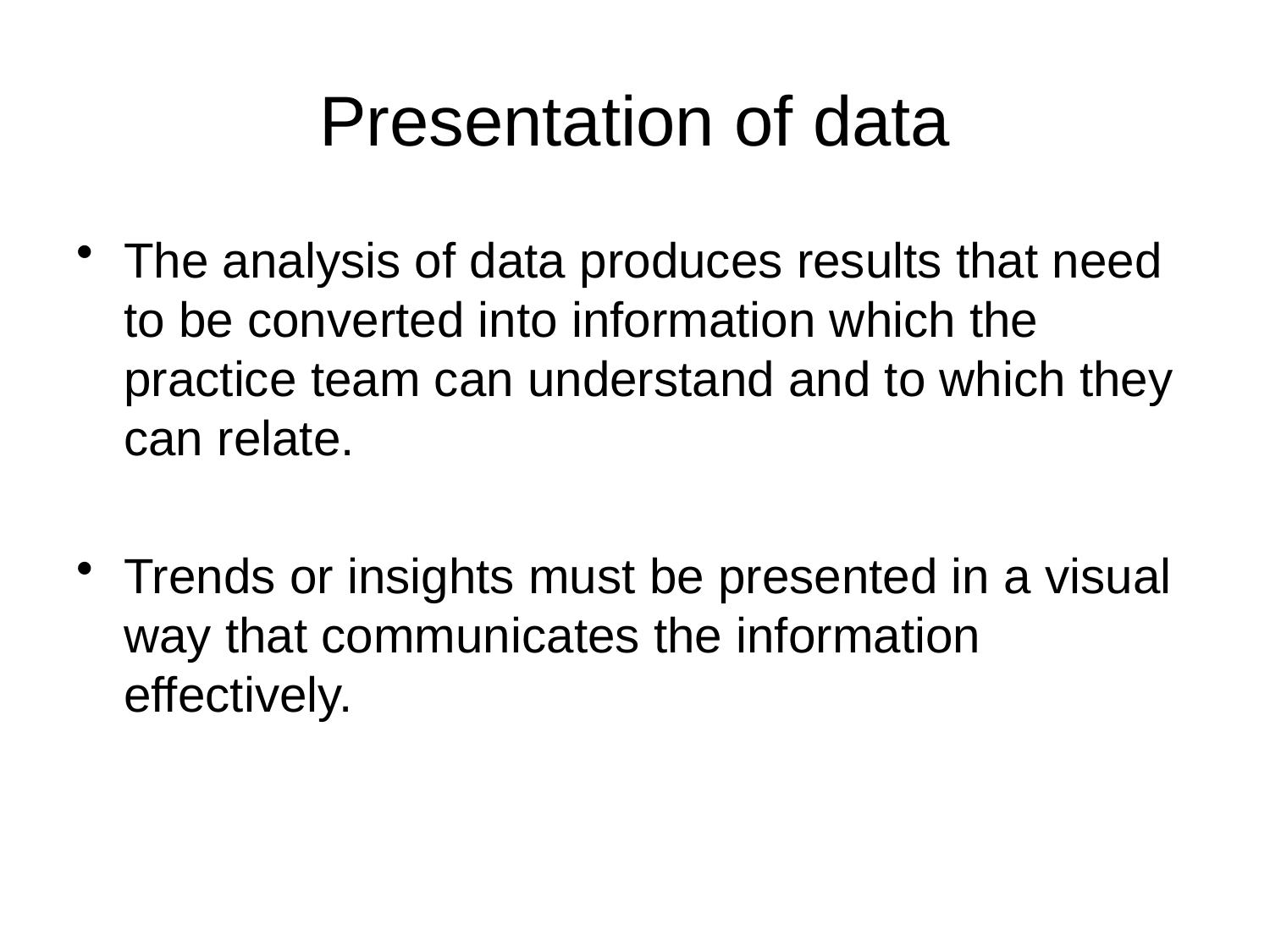

# Presentation of data
The analysis of data produces results that need to be converted into information which the practice team can understand and to which they can relate.

Trends or insights must be presented in a visual way that communicates the information effectively.